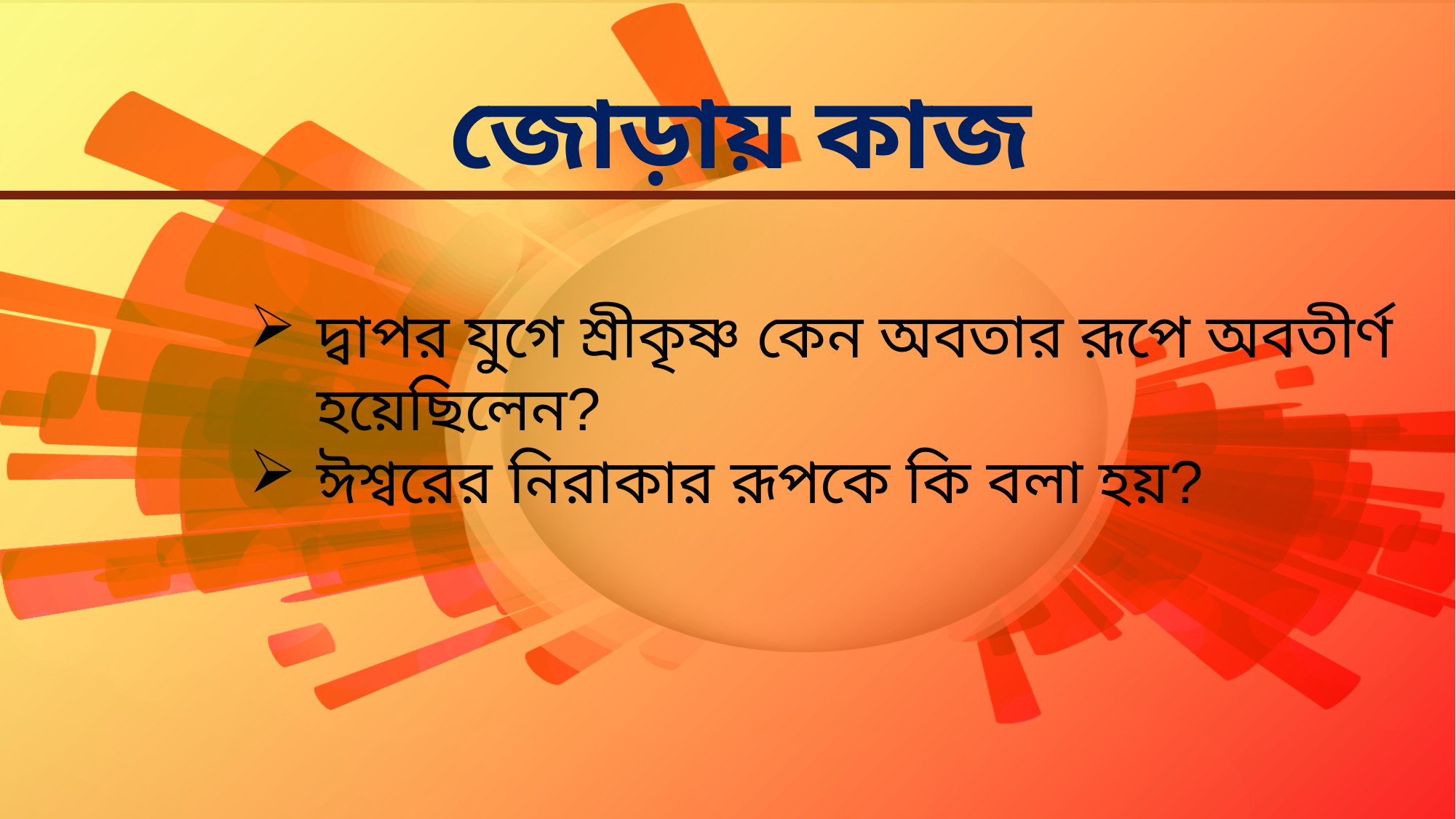

জোড়ায় কাজ
দ্বাপর যুগে শ্রীকৃষ্ণ কেন অবতার রূপে অবতীর্ণ হয়েছিলেন?
ঈশ্বরের নিরাকার রূপকে কি বলা হয়?